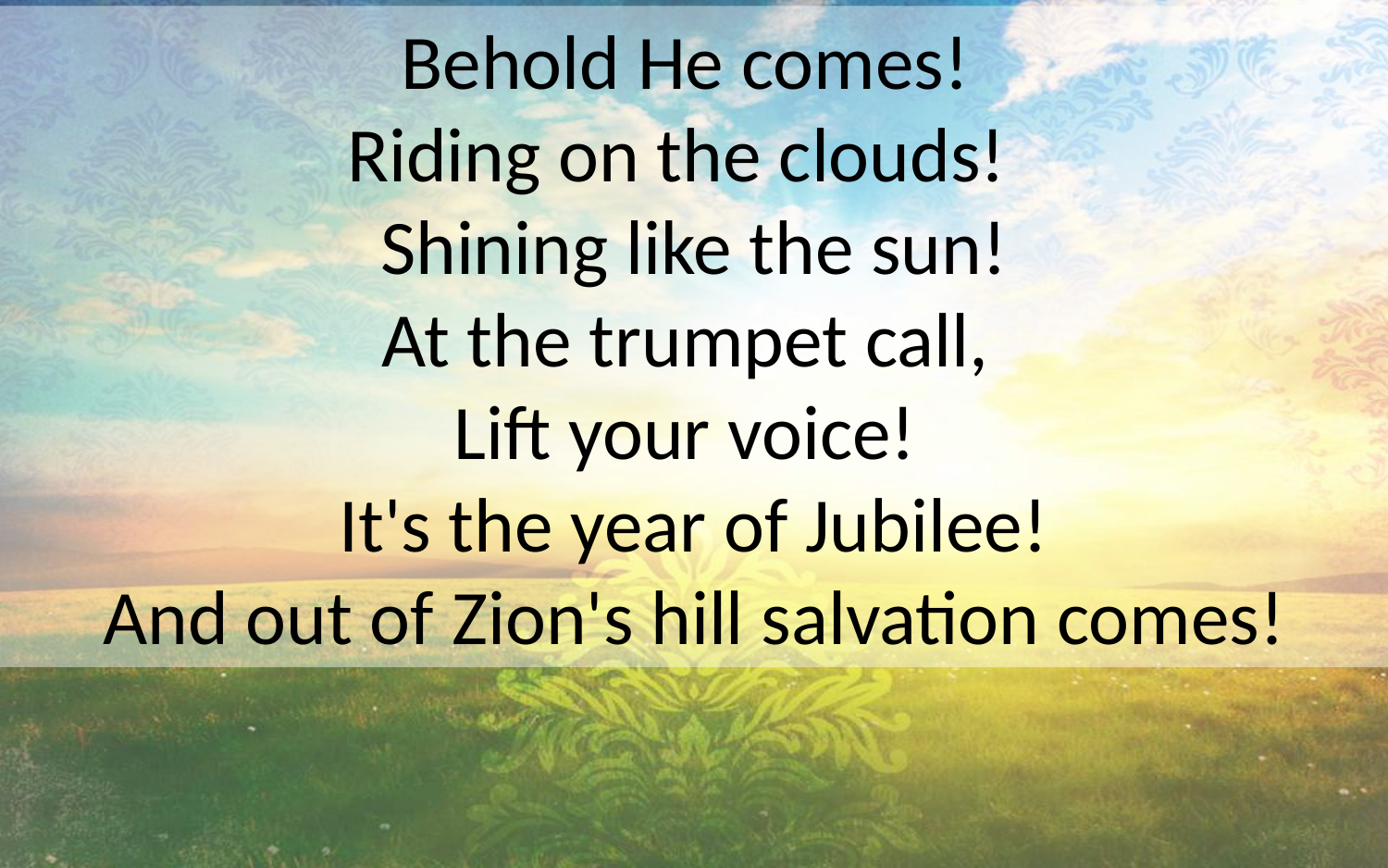

Behold He comes!
Riding on the clouds!
Shining like the sun!
At the trumpet call,
Lift your voice!
It's the year of Jubilee!
And out of Zion's hill salvation comes!